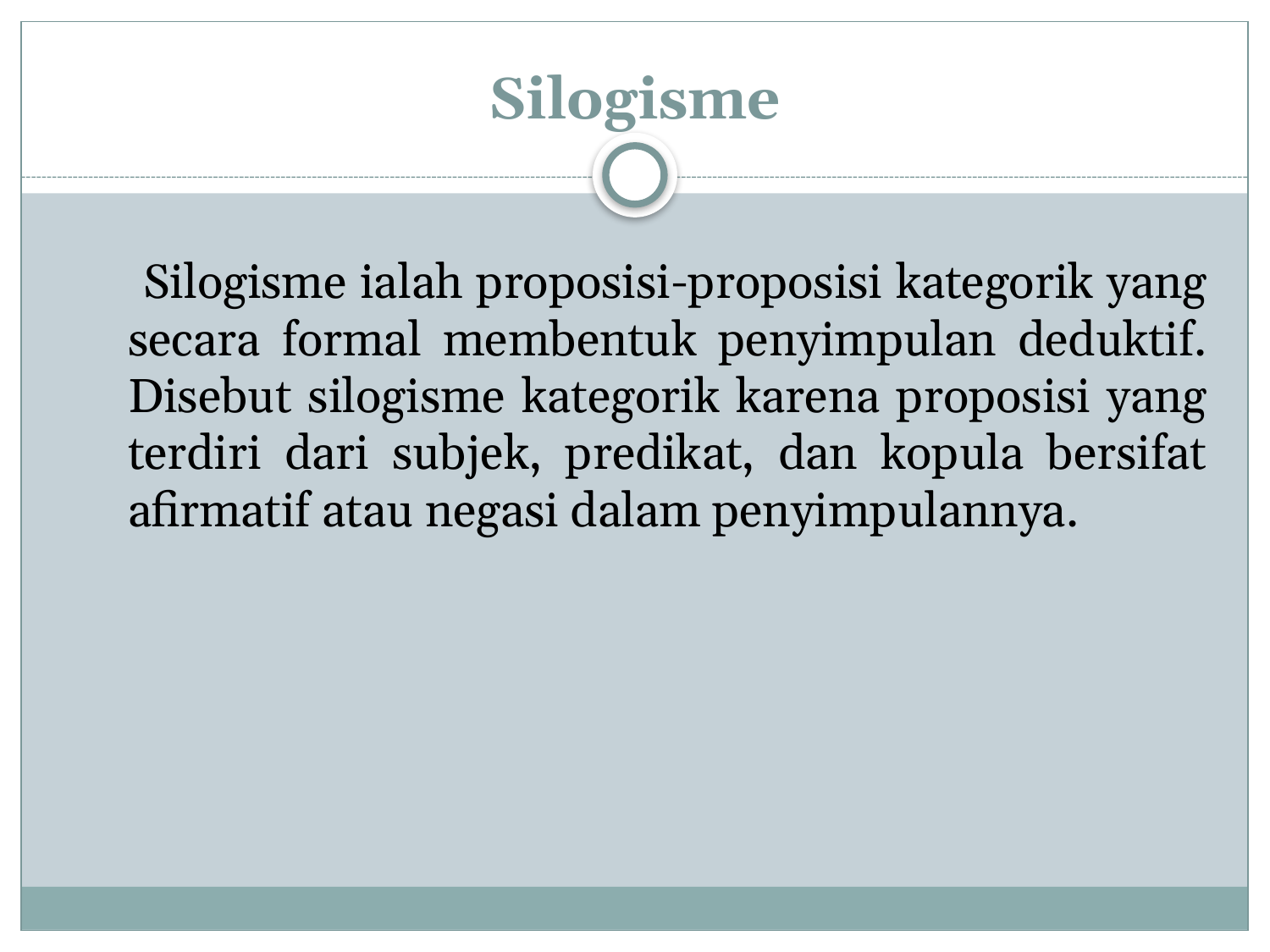

# Silogisme
    Silogisme ialah proposisi-proposisi kategorik yang secara formal membentuk penyimpulan deduktif. Disebut silogisme kategorik karena proposisi yang terdiri dari subjek, predikat, dan kopula bersifat afirmatif atau negasi dalam penyimpulannya.